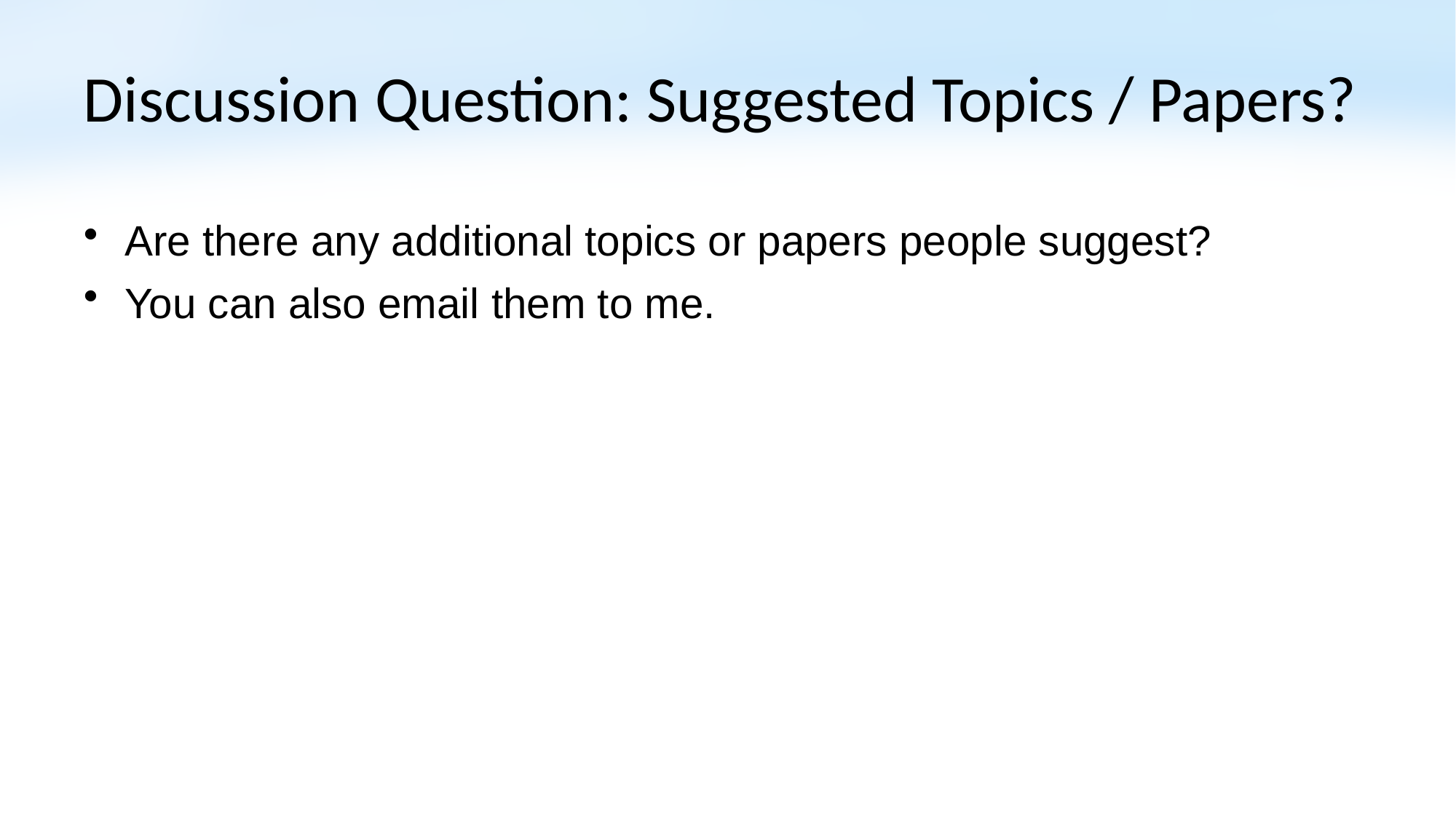

# Discussion Question: Suggested Topics / Papers?
Are there any additional topics or papers people suggest?
You can also email them to me.